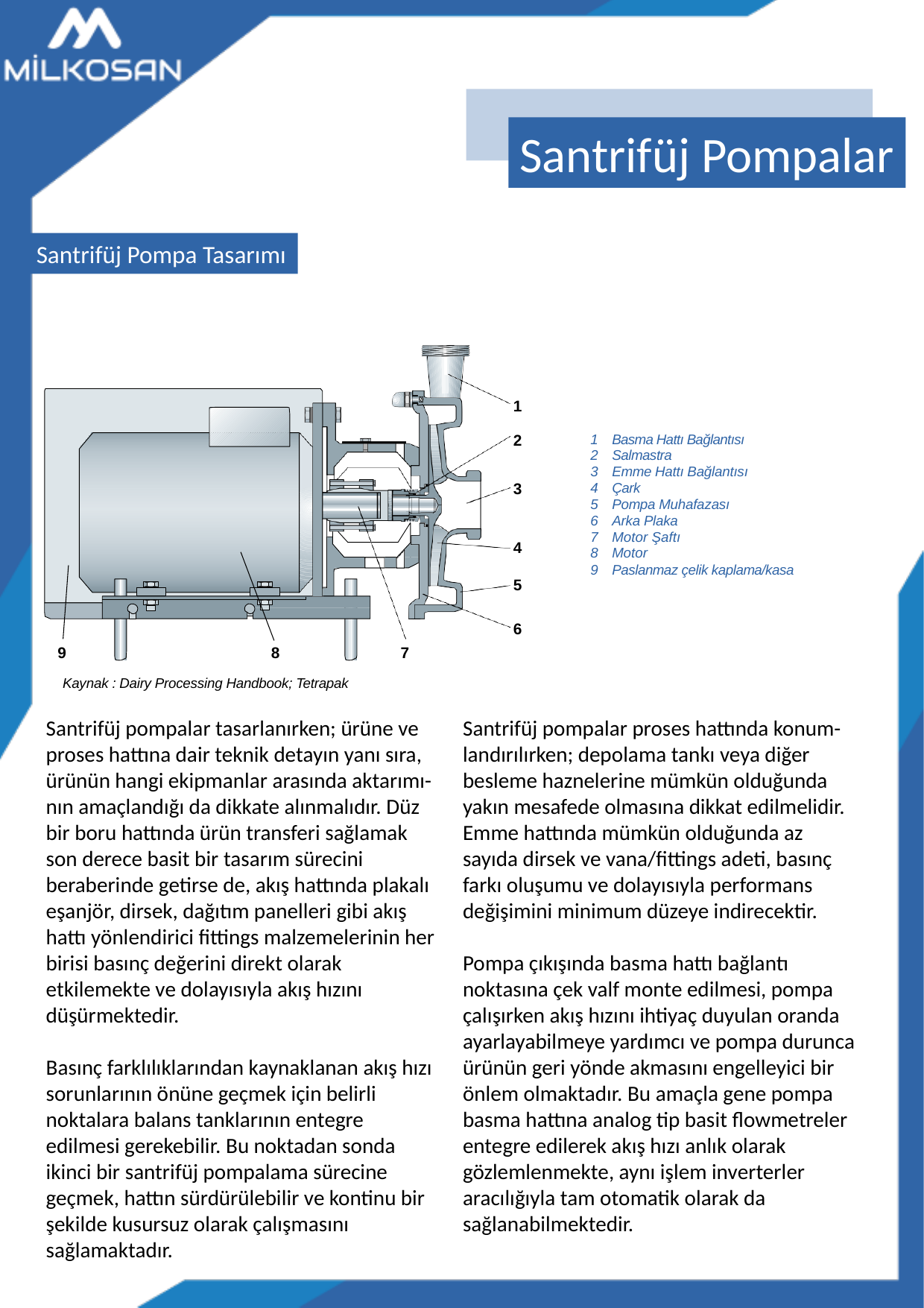

Santrifüj Pompalar
Santrifüj Pompa Tasarımı

1

2

Basma Hattı Bağlantısı
Salmastra
Emme Hattı Bağlantısı
Çark
Pompa Muhafazası
Arka Plaka
Motor Şaftı
Motor
Paslanmaz çelik kaplama/kasa

3

4

5

6
9
8
7
Kaynak : Dairy Processing Handbook; Tetrapak
Santrifüj pompalar tasarlanırken; ürüne ve proses hattına dair teknik detayın yanı sıra, ürünün hangi ekipmanlar arasında aktarımı- nın amaçlandığı da dikkate alınmalıdır. Düz bir boru hattında ürün transferi sağlamak son derece basit bir tasarım sürecini beraberinde getirse de, akış hattında plakalı eşanjör, dirsek, dağıtım panelleri gibi akış hattı yönlendirici fittings malzemelerinin her birisi basınç değerini direkt olarak etkilemekte ve dolayısıyla akış hızını düşürmektedir.

Basınç farklılıklarından kaynaklanan akış hızı sorunlarının önüne geçmek için belirli noktalara balans tanklarının entegre edilmesi gerekebilir. Bu noktadan sonda ikinci bir santrifüj pompalama sürecine geçmek, hattın sürdürülebilir ve kontinu bir şekilde kusursuz olarak çalışmasını sağlamaktadır.
Santrifüj pompalar proses hattında konum- landırılırken; depolama tankı veya diğer besleme haznelerine mümkün olduğunda yakın mesafede olmasına dikkat edilmelidir. Emme hattında mümkün olduğunda az sayıda dirsek ve vana/fittings adeti, basınç farkı oluşumu ve dolayısıyla performans değişimini minimum düzeye indirecektir.

Pompa çıkışında basma hattı bağlantı noktasına çek valf monte edilmesi, pompa çalışırken akış hızını ihtiyaç duyulan oranda ayarlayabilmeye yardımcı ve pompa durunca ürünün geri yönde akmasını engelleyici bir önlem olmaktadır. Bu amaçla gene pompa basma hattına analog tip basit flowmetreler entegre edilerek akış hızı anlık olarak gözlemlenmekte, aynı işlem inverterler aracılığıyla tam otomatik olarak da sağlanabilmektedir.